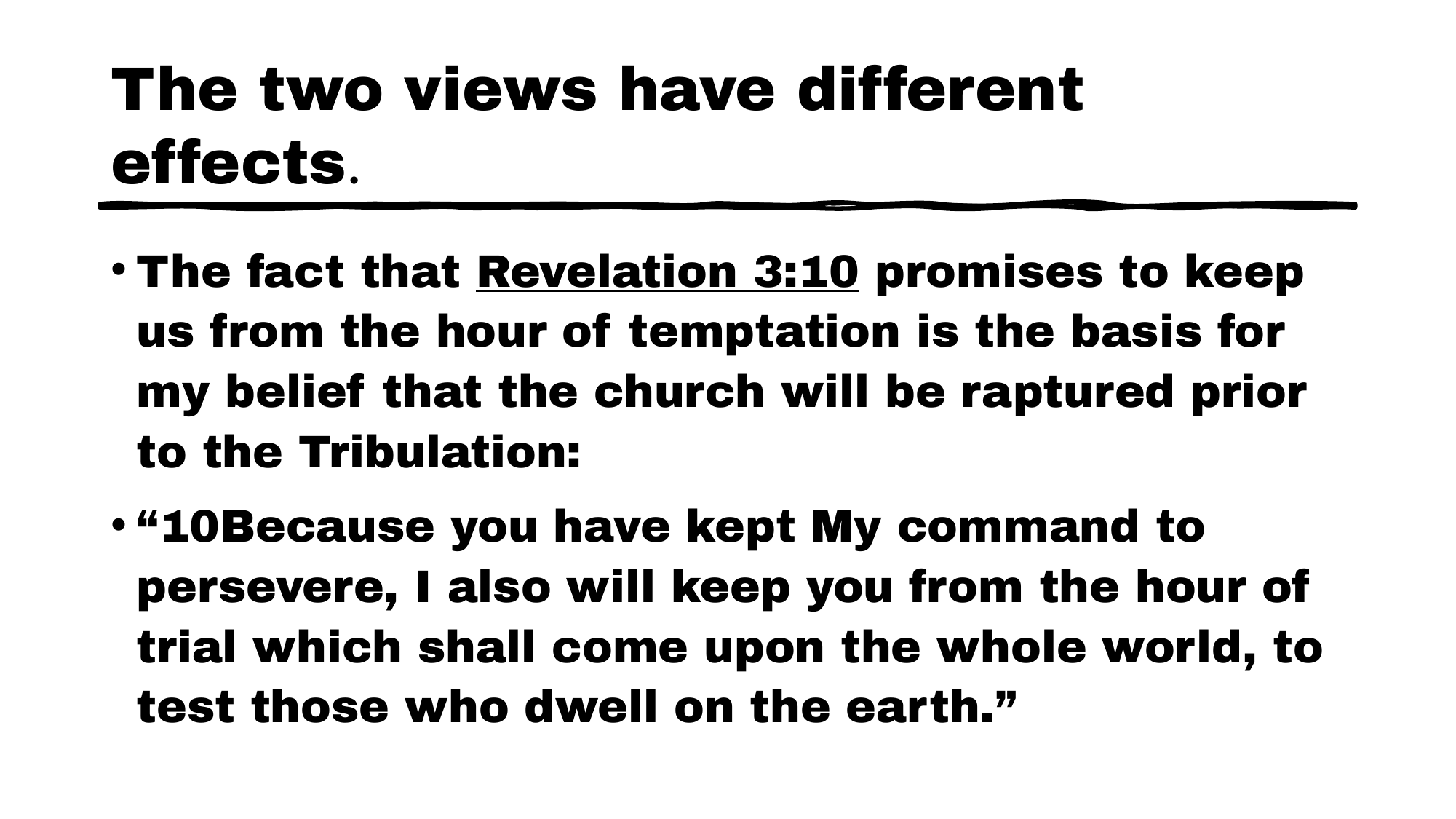

# The two views have different effects.
The fact that Revelation 3:10 promises to keep us from the hour of temptation is the basis for my belief that the church will be raptured prior to the Tribulation:
“10Because you have kept My command to persevere, I also will keep you from the hour of trial which shall come upon the whole world, to test those who dwell on the earth.”